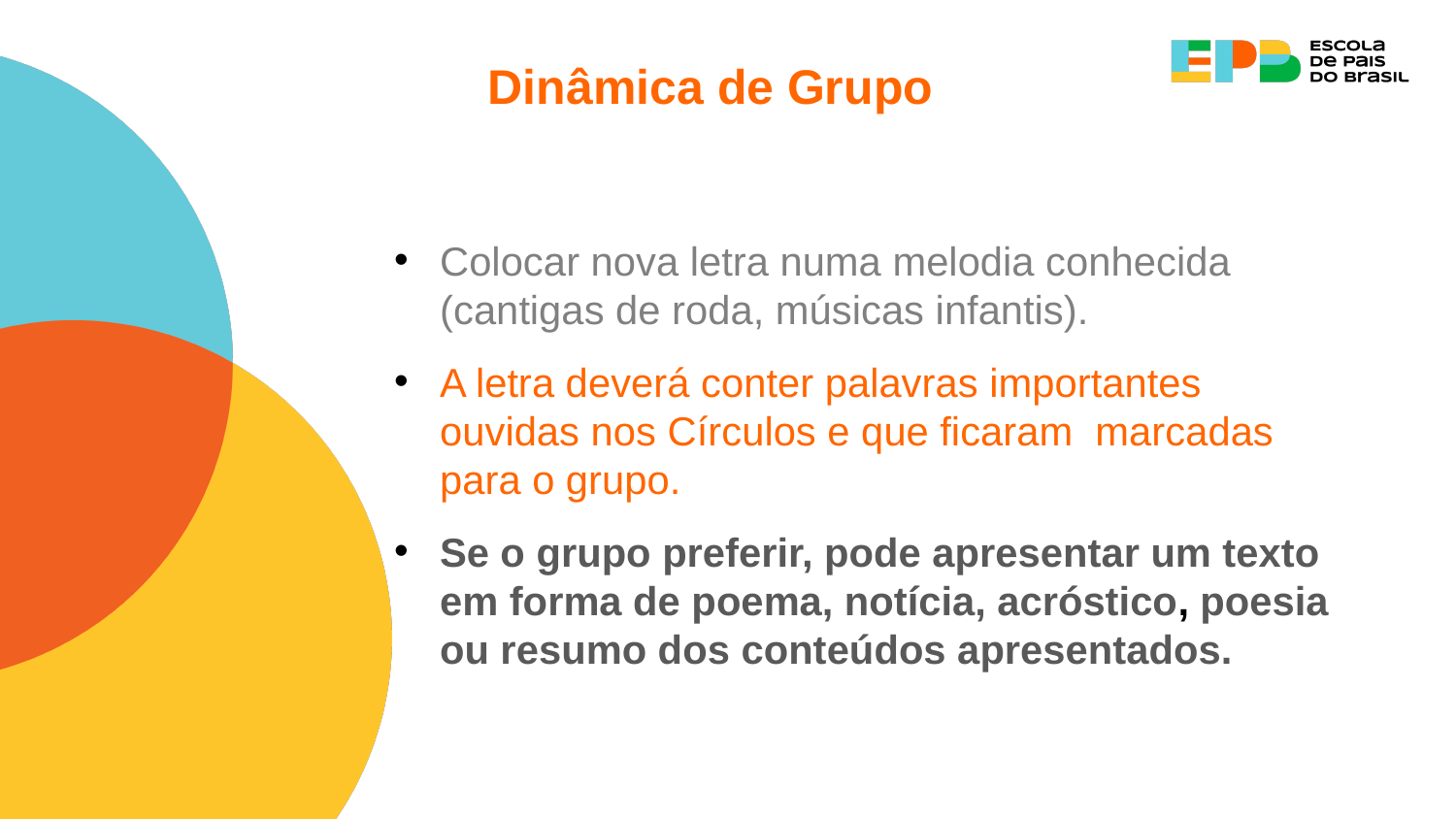

Dinâmica de Grupo

Colocar nova letra numa melodia conhecida (cantigas de roda, músicas infantis).
A letra deverá conter palavras importantes ouvidas nos Círculos e que ficaram  marcadas para o grupo.
Se o grupo preferir, pode apresentar um texto em forma de poema, notícia, acróstico, poesia ou resumo dos conteúdos apresentados.